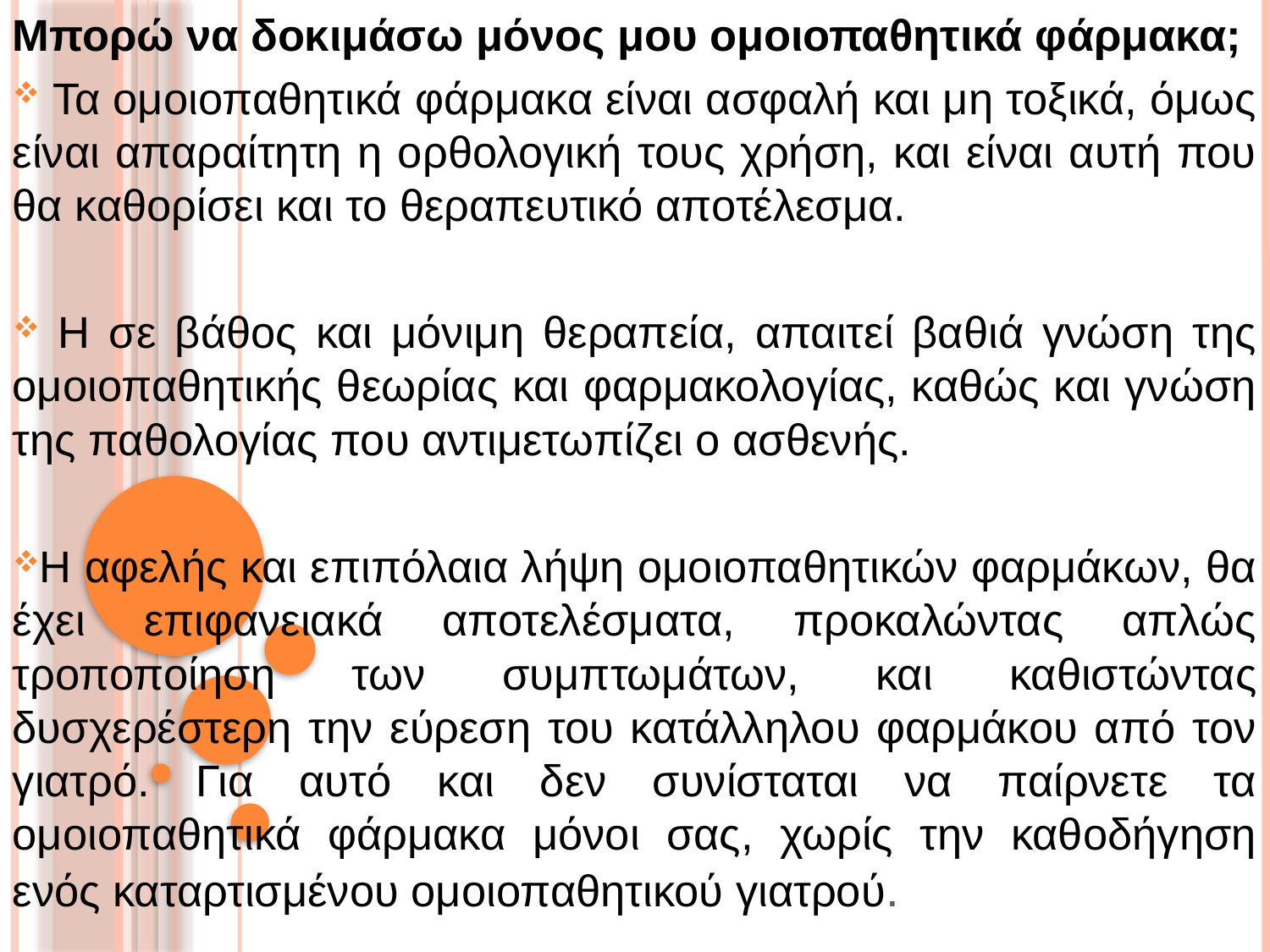

Μπορώ να δοκιμάσω μόνος μου ομοιοπαθητικά φάρμακα;
 Τα ομοιοπαθητικά φάρμακα είναι ασφαλή και μη τοξικά, όμως είναι απαραίτητη η ορθολογική τους χρήση, και είναι αυτή που θα καθορίσει και το θεραπευτικό αποτέλεσμα.

 Η σε βάθος και μόνιμη θεραπεία, απαιτεί βαθιά γνώση της ομοιοπαθητικής θεωρίας και φαρμακολογίας, καθώς και γνώση της παθολογίας που αντιμετωπίζει ο ασθενής.

Η αφελής και επιπόλαια λήψη ομοιοπαθητικών φαρμάκων, θα έχει επιφανειακά αποτελέσματα, προκαλώντας απλώς τροποποίηση των συμπτωμάτων, και καθιστώντας δυσχερέστερη την εύρεση του κατάλληλου φαρμάκου από τον γιατρό. Για αυτό και δεν συνίσταται να παίρνετε τα ομοιοπαθητικά φάρμακα μόνοι σας, χωρίς την καθοδήγηση ενός καταρτισμένου ομοιοπαθητικού γιατρού.